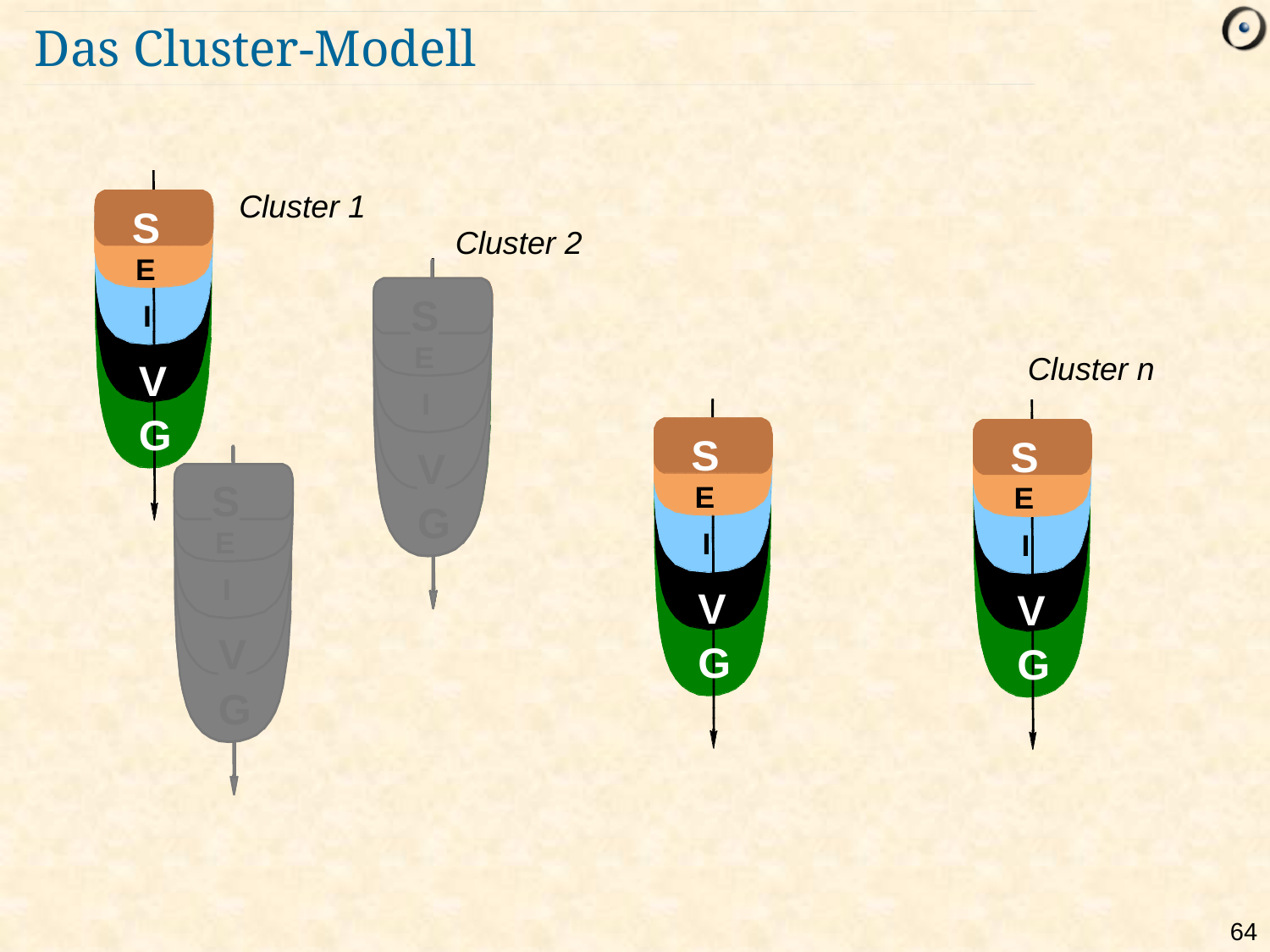

# Das Cluster-Modell

S

E

I
V

G

Cluster 1
Cluster 2

S

D

I
V

G

S

E

I
V

G

Cluster n

S

E

I
V

G

S

E

I
V

G

S

E

I
V

G